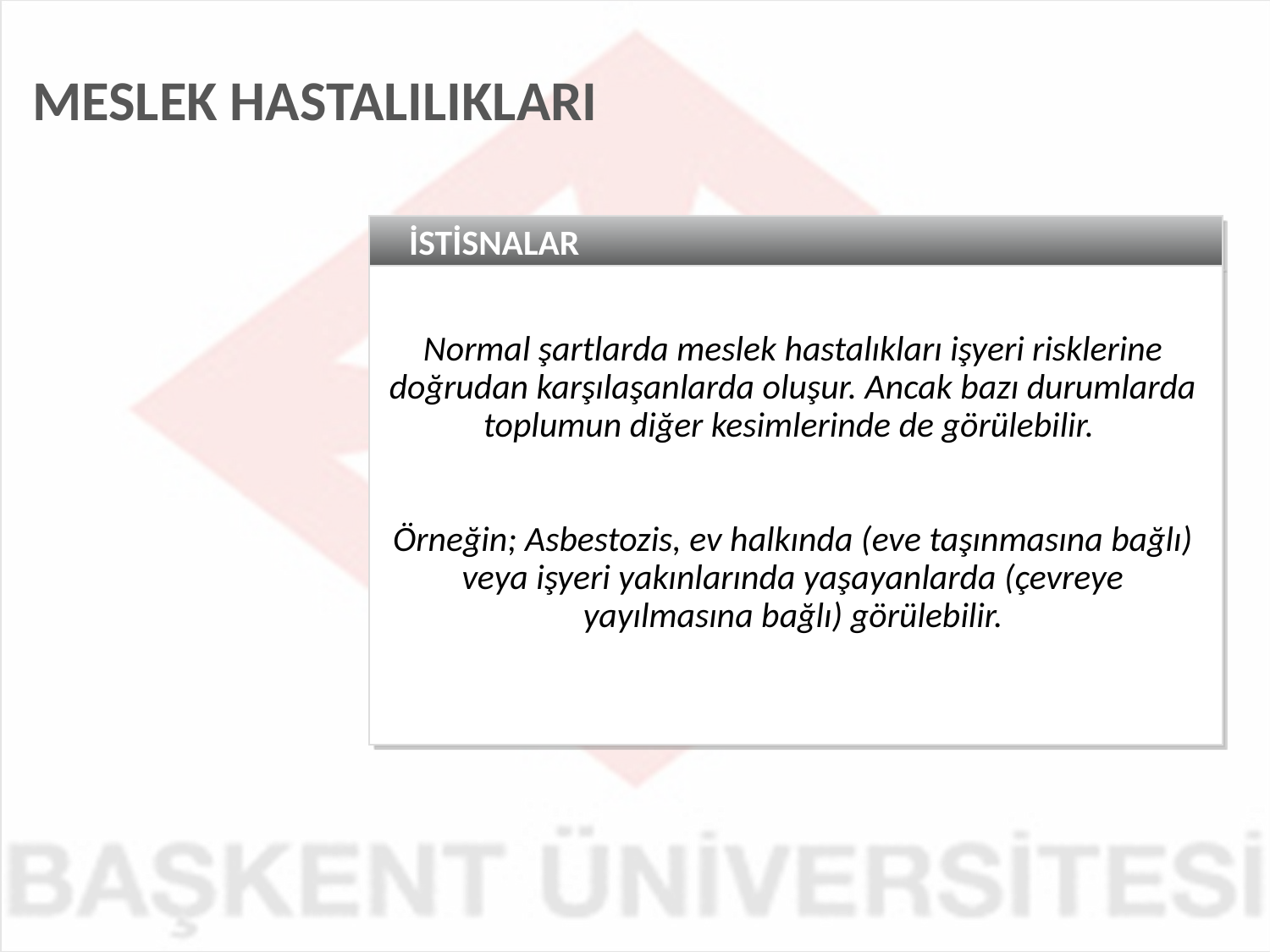

MESLEK HASTALILIKLARI

İSTİSNALAR

Normal şartlarda meslek hastalıkları işyeri risklerine doğrudan karşılaşanlarda oluşur. Ancak bazı durumlarda toplumun diğer kesimlerinde de görülebilir.

Örneğin; Asbestozis, ev halkında (eve taşınmasına bağlı) veya işyeri yakınlarında yaşayanlarda (çevreye yayılmasına bağlı) görülebilir.